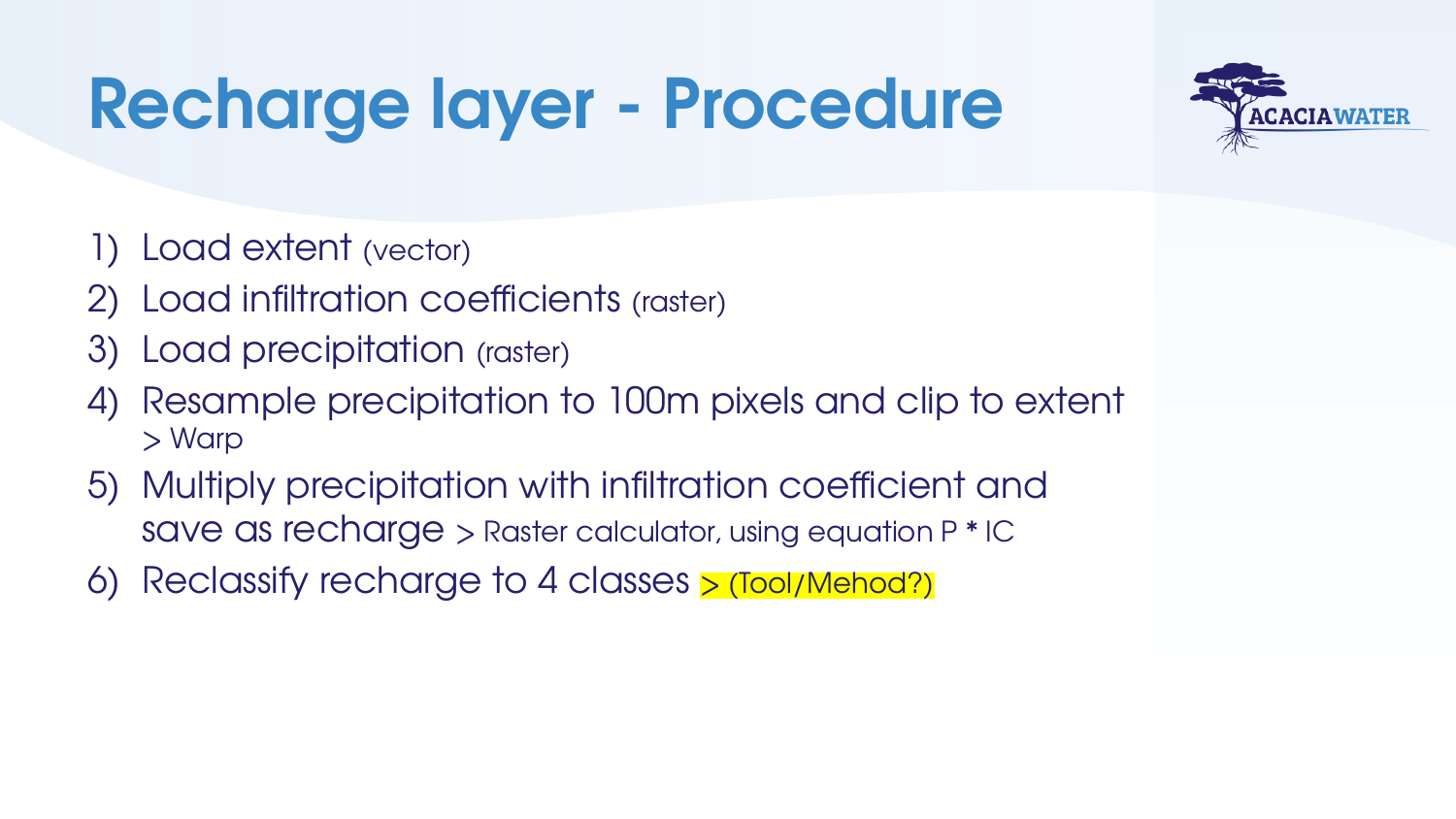

# Recharge layer - Procedure
Load extent (vector)
Load infiltration coefficients (raster)
Load precipitation (raster)
Resample precipitation to 100m pixels and clip to extent
> Warp
Multiply precipitation with infiltration coefficient and save as recharge > Raster calculator, using equation P * IC
Reclassify recharge to 4 classes > (Tool/Mehod?)